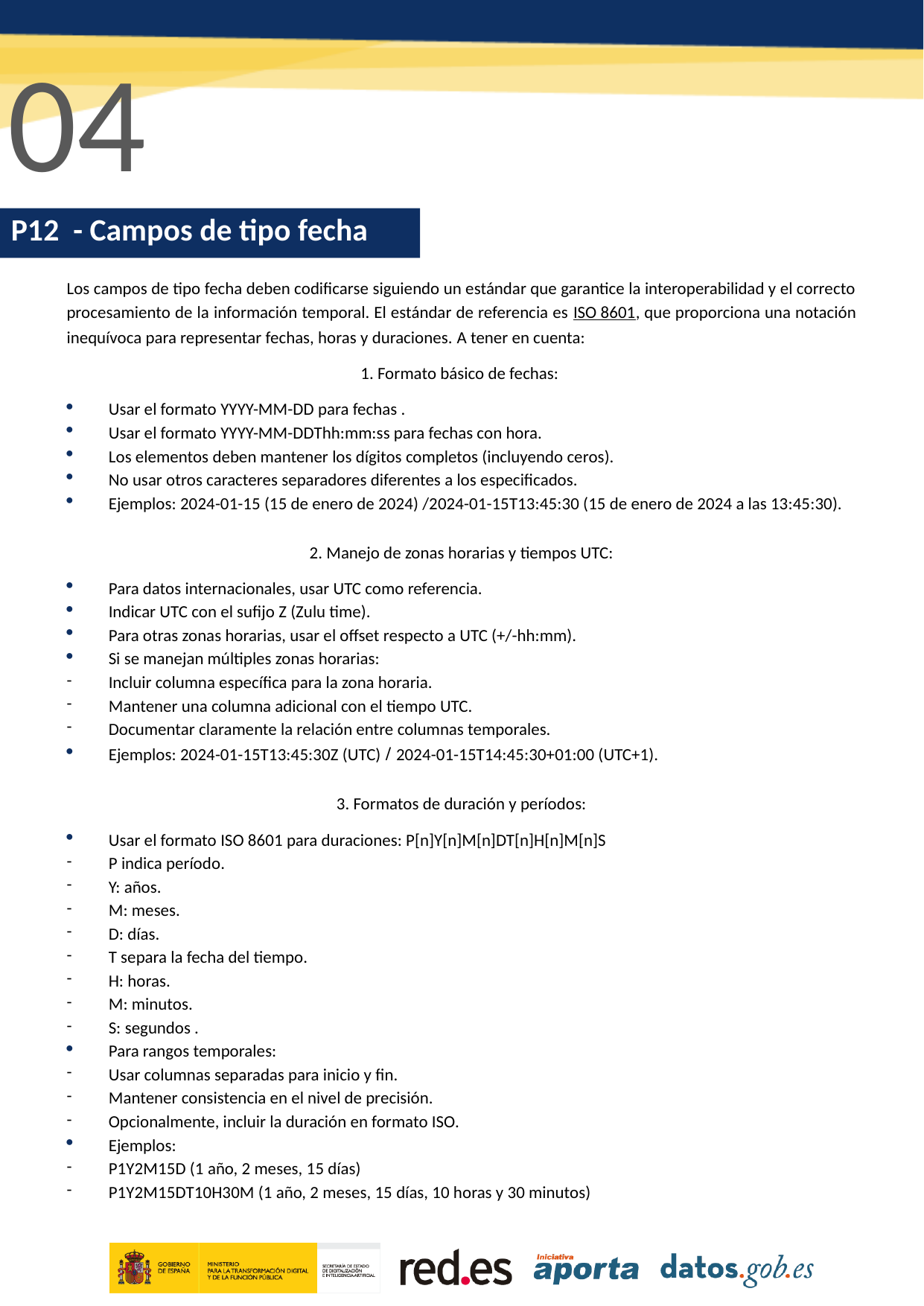

04
P12  - Campos de tipo fecha
Los campos de tipo fecha deben codificarse siguiendo un estándar que garantice la interoperabilidad y el correcto procesamiento de la información temporal. El estándar de referencia es ISO 8601, que proporciona una notación inequívoca para representar fechas, horas y duraciones. A tener en cuenta:
1. Formato básico de fechas:
Usar el formato YYYY-MM-DD para fechas .
Usar el formato YYYY-MM-DDThh:mm:ss para fechas con hora.
Los elementos deben mantener los dígitos completos (incluyendo ceros).
No usar otros caracteres separadores diferentes a los especificados.
Ejemplos: 2024-01-15 (15 de enero de 2024) /2024-01-15T13:45:30 (15 de enero de 2024 a las 13:45:30).

2. Manejo de zonas horarias y tiempos UTC:
Para datos internacionales, usar UTC como referencia.
Indicar UTC con el sufijo Z (Zulu time).
Para otras zonas horarias, usar el offset respecto a UTC (+/-hh:mm).
Si se manejan múltiples zonas horarias:
Incluir columna específica para la zona horaria.
Mantener una columna adicional con el tiempo UTC.
Documentar claramente la relación entre columnas temporales.
Ejemplos: 2024-01-15T13:45:30Z (UTC) / 2024-01-15T14:45:30+01:00 (UTC+1).

3. Formatos de duración y períodos:
Usar el formato ISO 8601 para duraciones: P[n]Y[n]M[n]DT[n]H[n]M[n]S
P indica período.
Y: años.
M: meses.
D: días.
T separa la fecha del tiempo.
H: horas.
M: minutos.
S: segundos .
Para rangos temporales:
Usar columnas separadas para inicio y fin.
Mantener consistencia en el nivel de precisión.
Opcionalmente, incluir la duración en formato ISO.
Ejemplos:
P1Y2M15D (1 año, 2 meses, 15 días)
P1Y2M15DT10H30M (1 año, 2 meses, 15 días, 10 horas y 30 minutos)